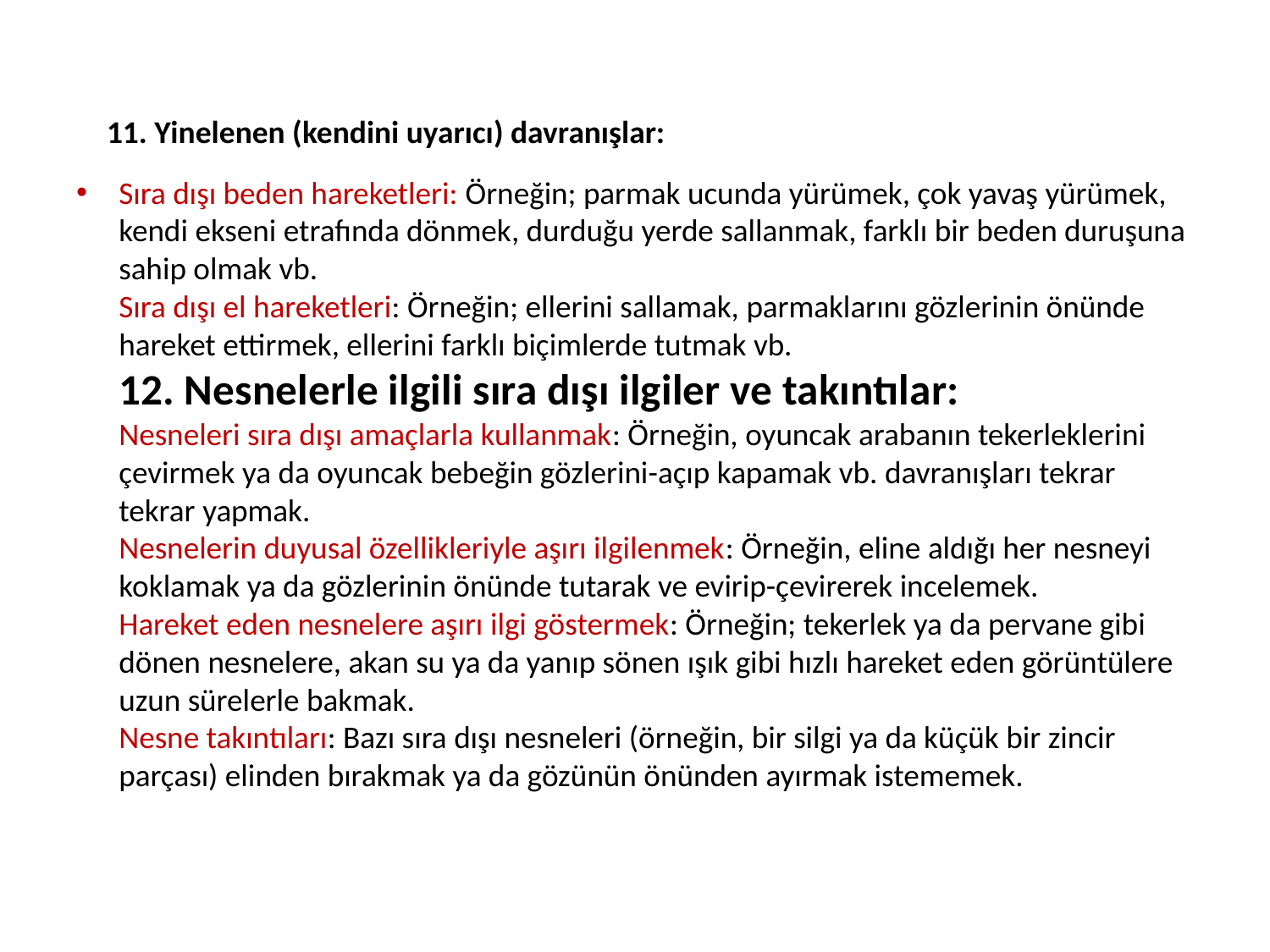

# 11. Yinelenen (kendini uyarıcı) davranışlar:
Sıra dışı beden hareketleri: Örneğin; parmak ucunda yürümek, çok yavaş yürümek, kendi ekseni etrafında dönmek, durduğu yerde sallanmak, farklı bir beden duruşuna sahip olmak vb. 
Sıra dışı el hareketleri: Örneğin; ellerini sallamak, parmaklarını gözlerinin önünde hareket ettirmek, ellerini farklı biçimlerde tutmak vb. 
12. Nesnelerle ilgili sıra dışı ilgiler ve takıntılar: 
Nesneleri sıra dışı amaçlarla kullanmak: Örneğin, oyuncak arabanın tekerleklerini çevirmek ya da oyuncak bebeğin gözlerini-açıp kapamak vb. davranışları tekrar tekrar yapmak. 
Nesnelerin duyusal özellikleriyle aşırı ilgilenmek: Örneğin, eline aldığı her nesneyi koklamak ya da gözlerinin önünde tutarak ve evirip-çevirerek incelemek. 
Hareket eden nesnelere aşırı ilgi göstermek: Örneğin; tekerlek ya da pervane gibi dönen nesnelere, akan su ya da yanıp sönen ışık gibi hızlı hareket eden görüntülere uzun sürelerle bakmak. 
Nesne takıntıları: Bazı sıra dışı nesneleri (örneğin, bir silgi ya da küçük bir zincir parçası) elinden bırakmak ya da gözünün önünden ayırmak istememek.